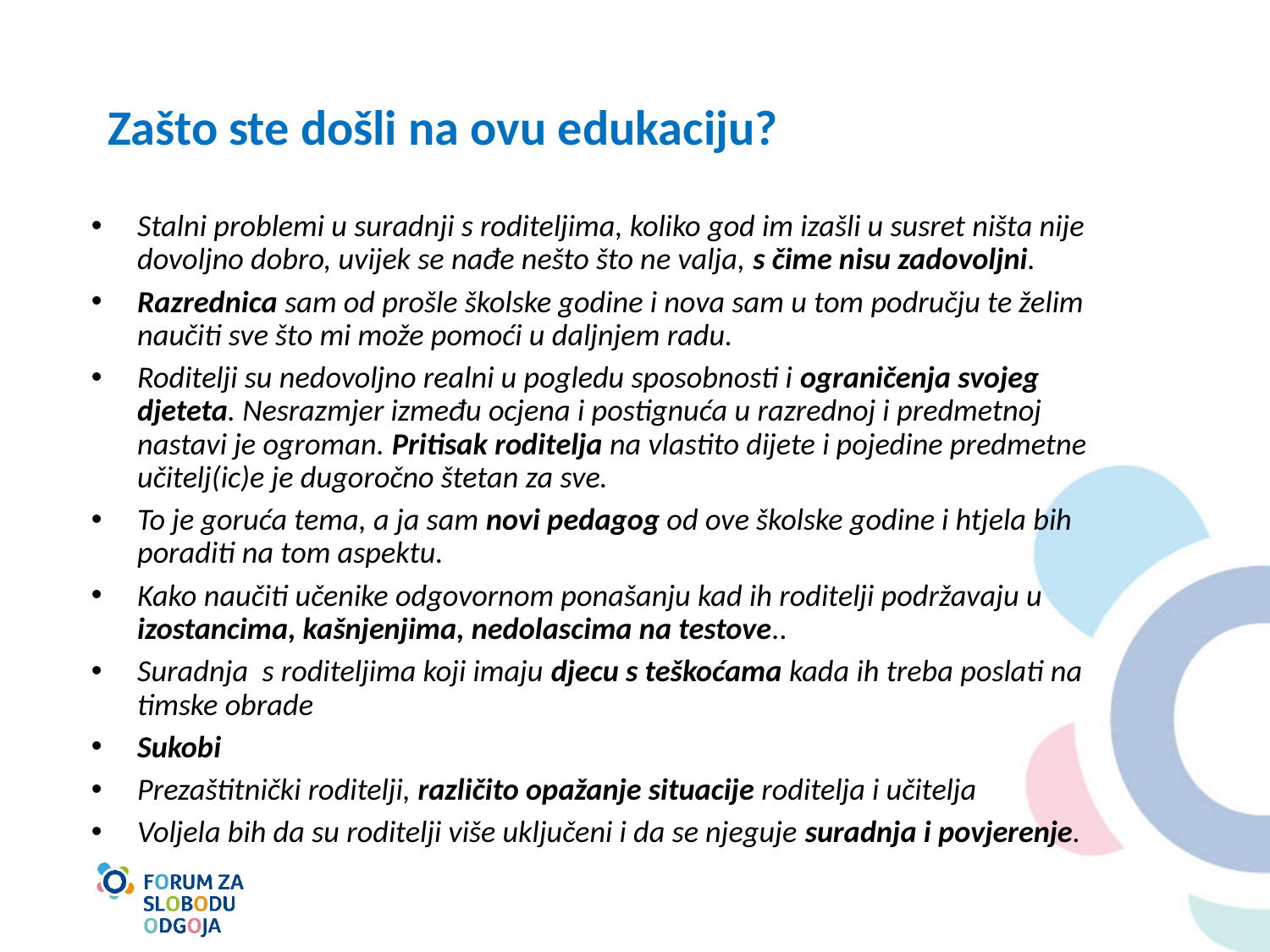

# Zašto ste došli na ovu edukaciju?
Stalni problemi u suradnji s roditeljima, koliko god im izašli u susret ništa nije dovoljno dobro, uvijek se nađe nešto što ne valja, s čime nisu zadovoljni.
Razrednica sam od prošle školske godine i nova sam u tom području te želim naučiti sve što mi može pomoći u daljnjem radu.
Roditelji su nedovoljno realni u pogledu sposobnosti i ograničenja svojeg djeteta. Nesrazmjer između ocjena i postignuća u razrednoj i predmetnoj nastavi je ogroman. Pritisak roditelja na vlastito dijete i pojedine predmetne učitelj(ic)e je dugoročno štetan za sve.
To je goruća tema, a ja sam novi pedagog od ove školske godine i htjela bih poraditi na tom aspektu.
Kako naučiti učenike odgovornom ponašanju kad ih roditelji podržavaju u izostancima, kašnjenjima, nedolascima na testove..
Suradnja  s roditeljima koji imaju djecu s teškoćama kada ih treba poslati na timske obrade
Sukobi
Prezaštitnički roditelji, različito opažanje situacije roditelja i učitelja
Voljela bih da su roditelji više uključeni i da se njeguje suradnja i povjerenje.